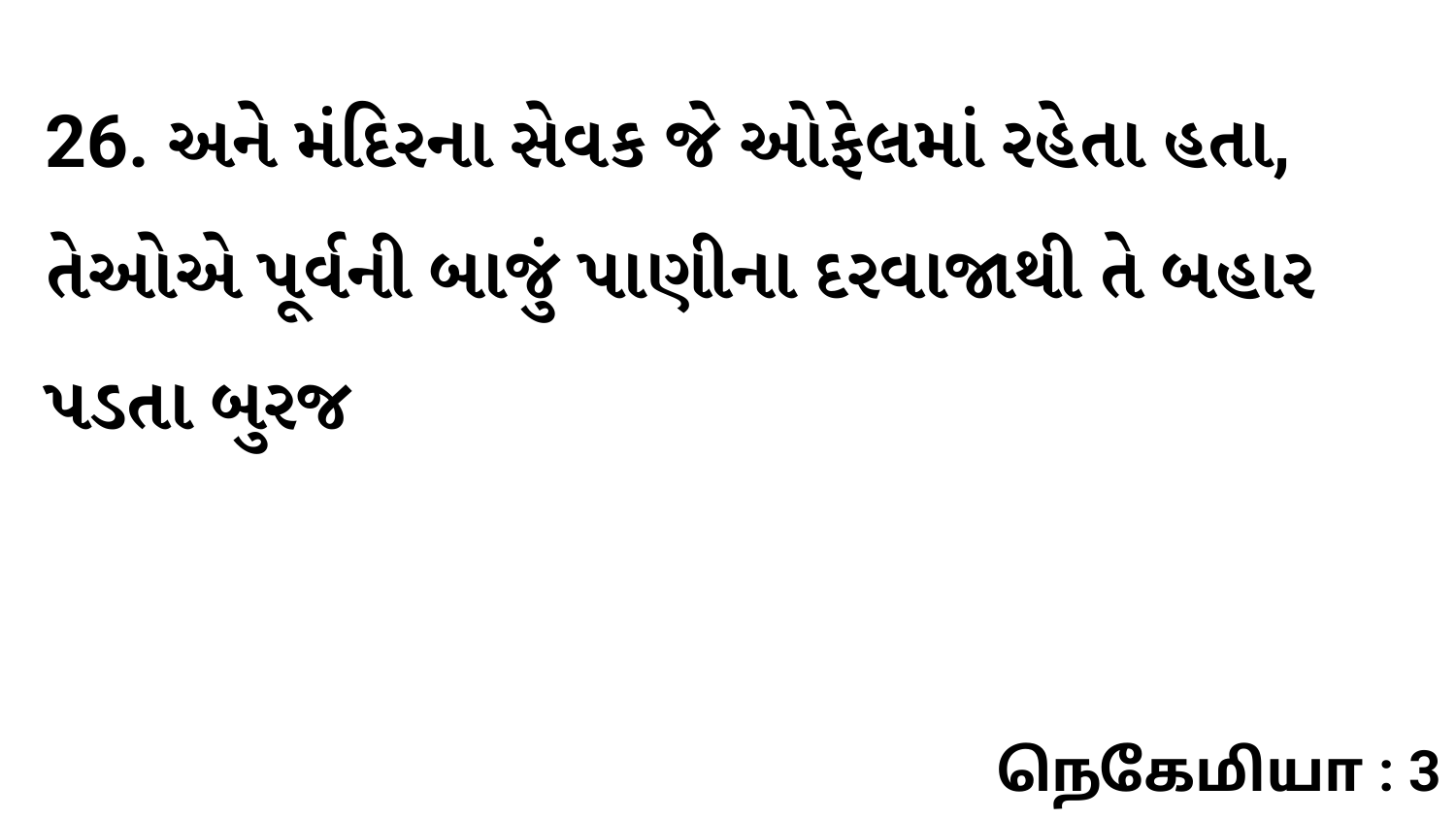

26. અને મંદિરના સેવક જે ઓફેલમાં રહેતા હતા, તેઓએ પૂર્વની બાજું પાણીના દરવાજાથી તે બહાર પડતા બુરજ
நெகேமியா : 3